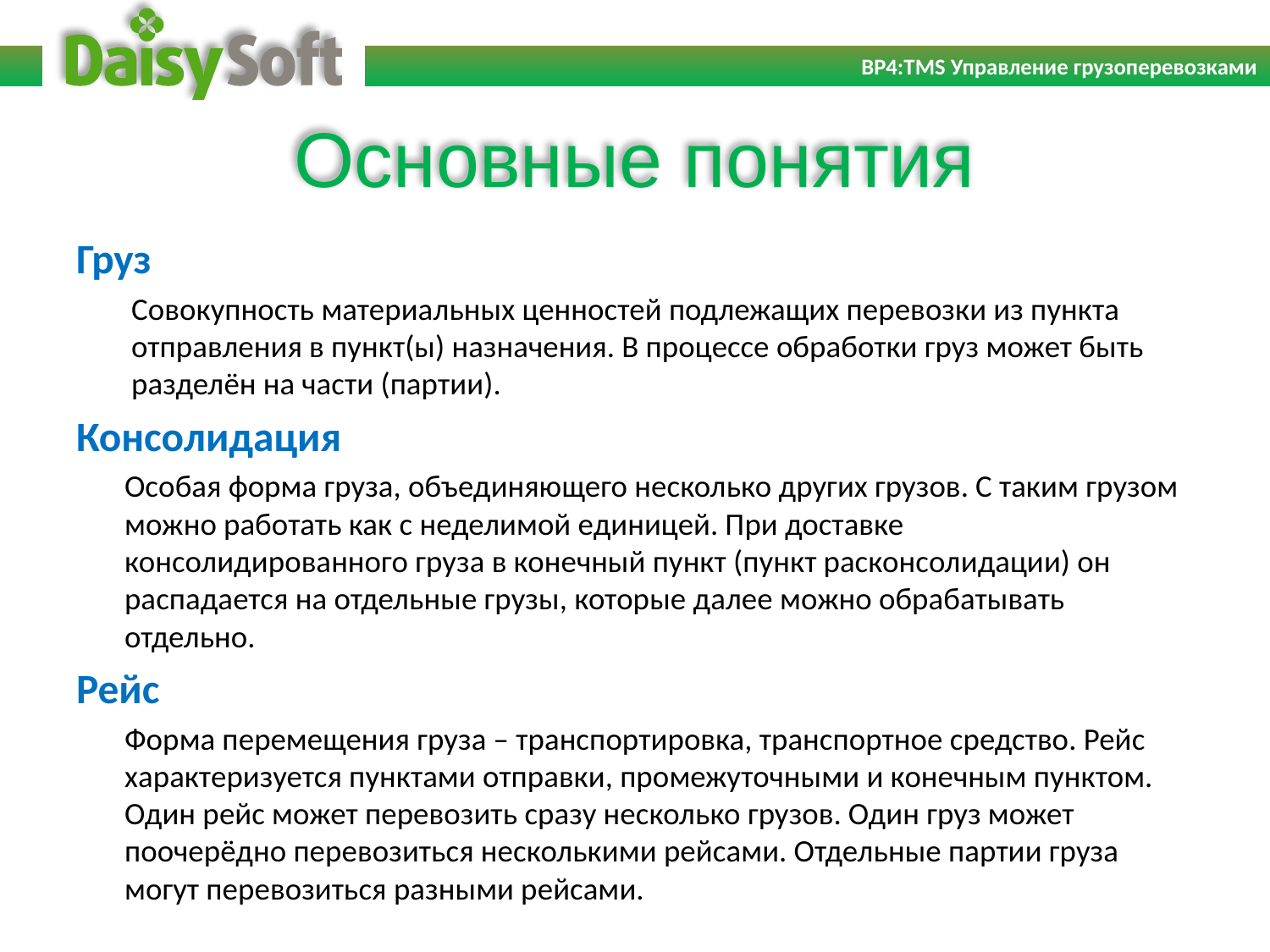

BP4:TMS Управление грузоперевозками
# Основные понятия
Груз
Совокупность материальных ценностей подлежащих перевозки из пункта отправления в пункт(ы) назначения. В процессе обработки груз может быть разделён на части (партии).
Консолидация
Особая форма груза, объединяющего несколько других грузов. С таким грузом можно работать как с неделимой единицей. При доставке консолидированного груза в конечный пункт (пункт расконсолидации) он распадается на отдельные грузы, которые далее можно обрабатывать отдельно.
Рейс
Форма перемещения груза – транспортировка, транспортное средство. Рейс характеризуется пунктами отправки, промежуточными и конечным пунктом. Один рейс может перевозить сразу несколько грузов. Один груз может поочерёдно перевозиться несколькими рейсами. Отдельные партии груза могут перевозиться разными рейсами.